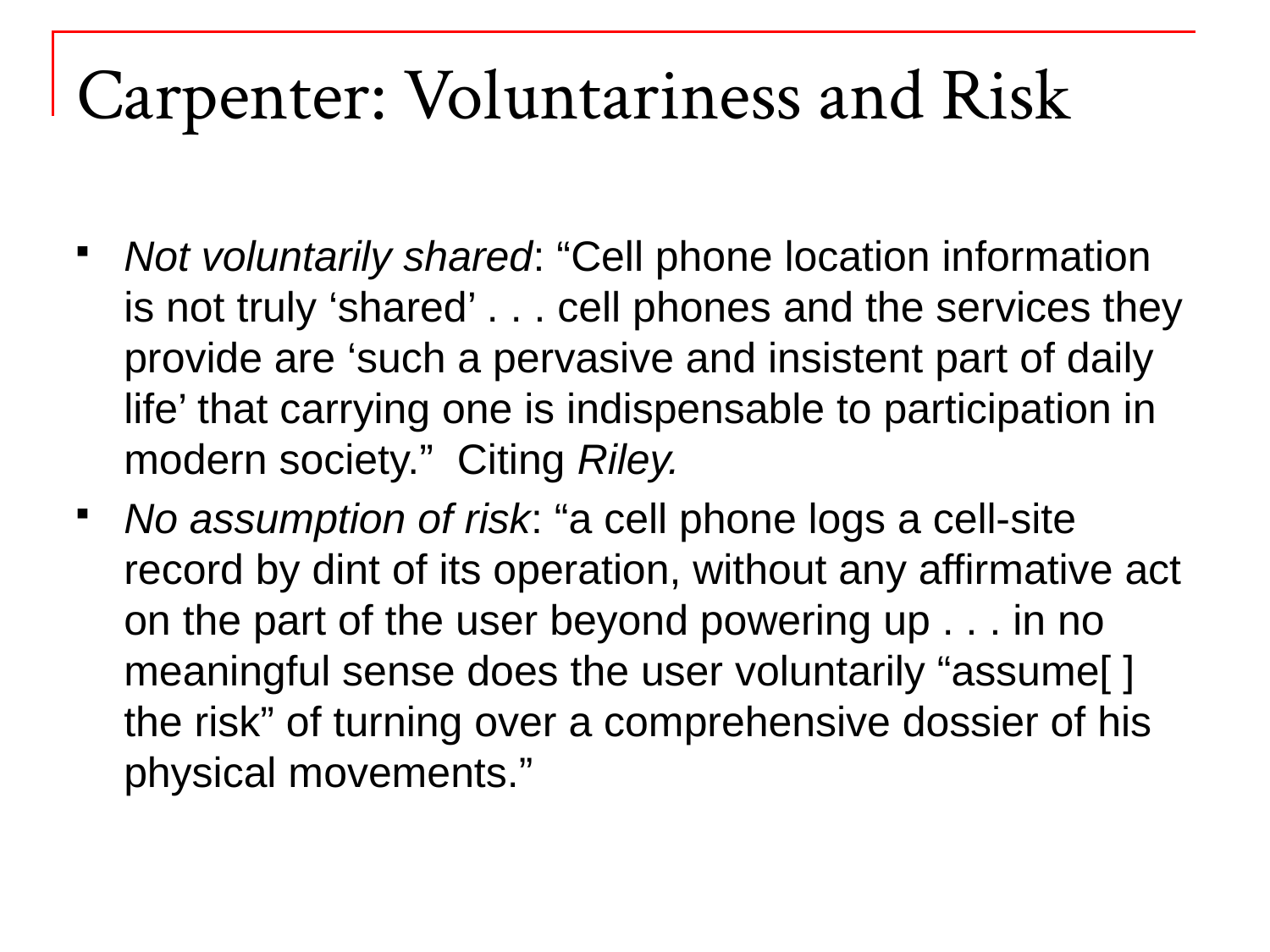

# Carpenter: Voluntariness and Risk
Not voluntarily shared: “Cell phone location information is not truly ‘shared’ . . . cell phones and the services they provide are ‘such a pervasive and insistent part of daily life’ that carrying one is indispensable to participation in modern society.”  Citing Riley.
No assumption of risk: “a cell phone logs a cell-site record by dint of its operation, without any affirmative act on the part of the user beyond powering up . . . in no meaningful sense does the user voluntarily “assume[ ] the risk” of turning over a comprehensive dossier of his physical movements.”